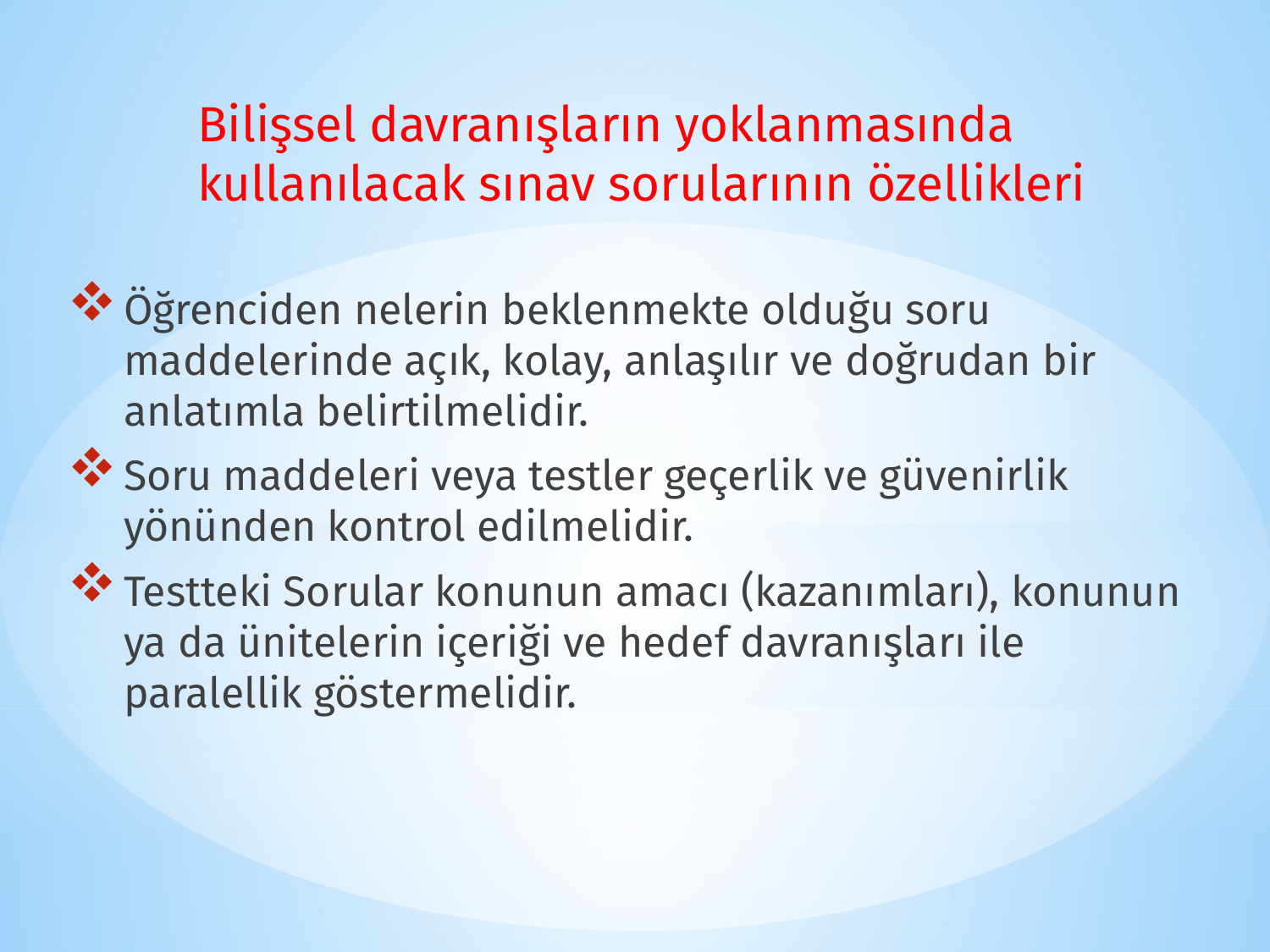

Bilişsel davranışların yoklanmasında kullanılacak sınav sorularının özellikleri
Öğrenciden nelerin beklenmekte olduğu soru maddelerinde açık, kolay, anlaşılır ve doğrudan bir anlatımla belirtilmelidir.
Soru maddeleri veya testler geçerlik ve güvenirlik yönünden kontrol edilmelidir.
Testteki Sorular konunun amacı (kazanımları), konunun ya da ünitelerin içeriği ve hedef davranışları ile paralellik göstermelidir.